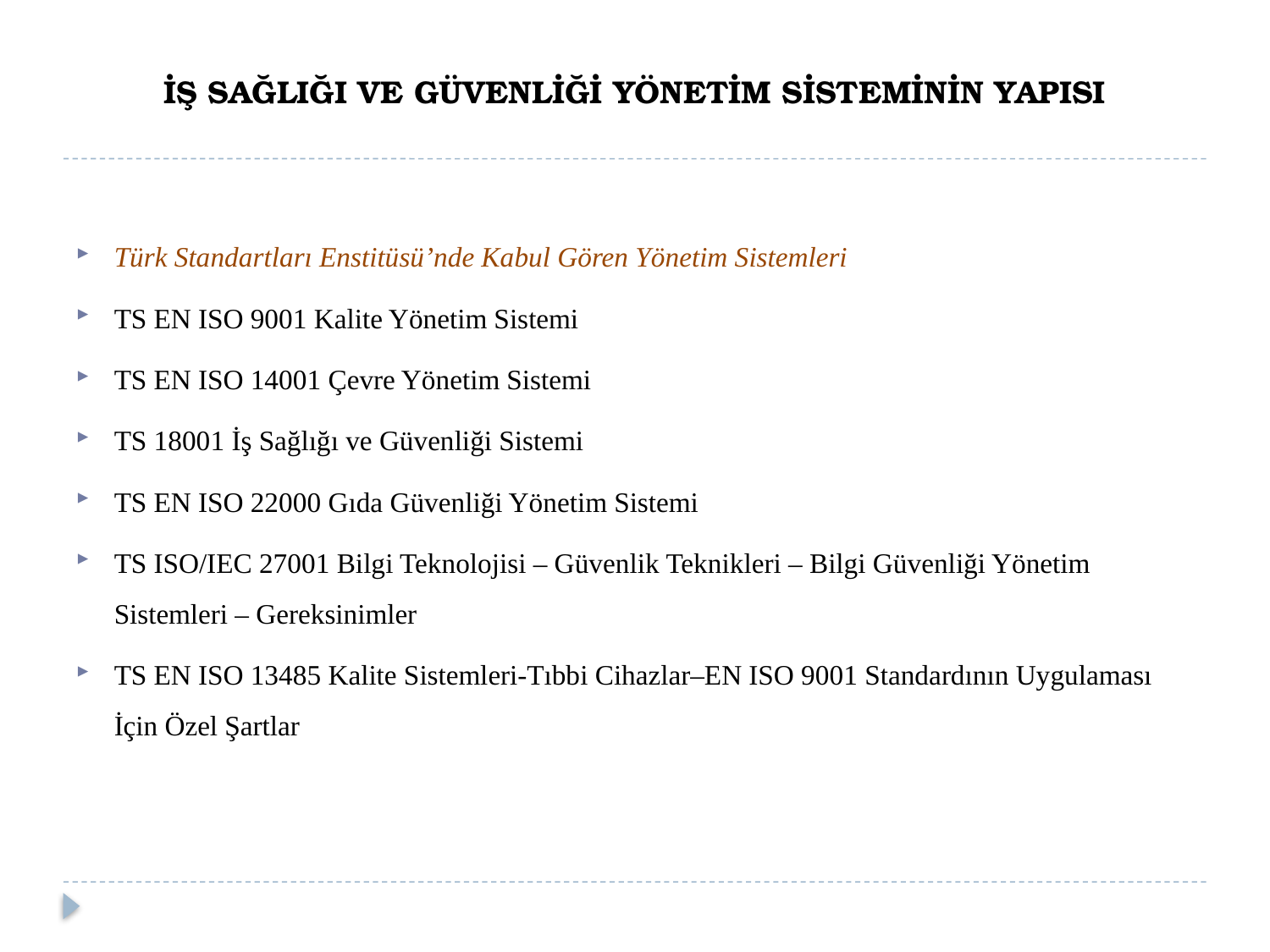

# İŞ SAĞLIĞI VE GÜVENLİĞİ YÖNETİM SİSTEMİNİN YAPISI
Türk Standartları Enstitüsü’nde Kabul Gören Yönetim Sistemleri
TS EN ISO 9001 Kalite Yönetim Sistemi
TS EN ISO 14001 Çevre Yönetim Sistemi
TS 18001 İş Sağlığı ve Güvenliği Sistemi
TS EN ISO 22000 Gıda Güvenliği Yönetim Sistemi
TS ISO/IEC 27001 Bilgi Teknolojisi – Güvenlik Teknikleri – Bilgi Güvenliği Yönetim Sistemleri – Gereksinimler
TS EN ISO 13485 Kalite Sistemleri-Tıbbi Cihazlar–EN ISO 9001 Standardının Uygulaması İçin Özel Şartlar